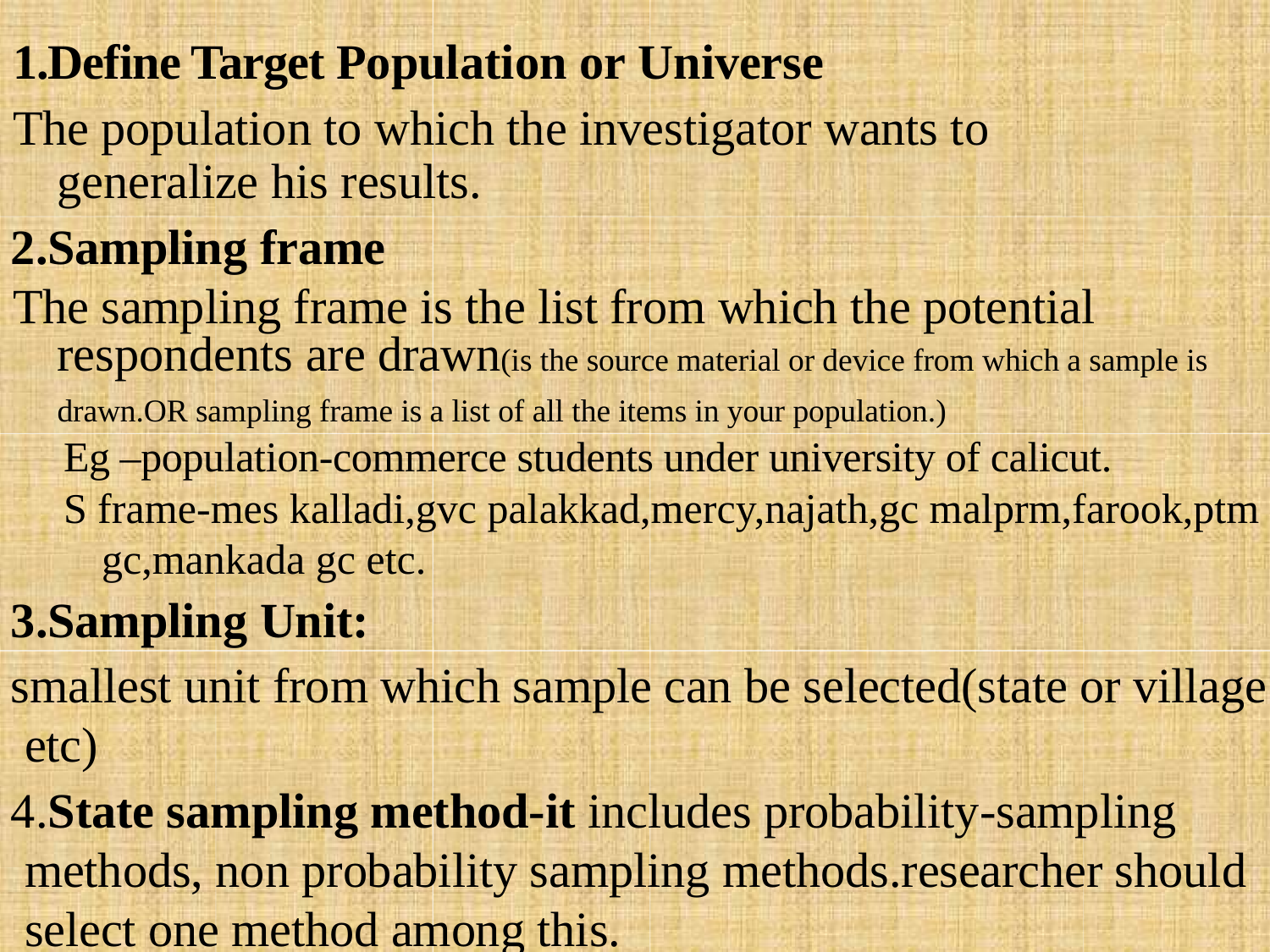

1.Define Target Population or Universe
The population to which the investigator wants to  generalize his results.
2.Sampling frame
The sampling frame is the list from which the potential  respondents are drawn(is the source material or device from which a sample is drawn.OR sampling frame is a list of all the items in your population.)
Eg –population-commerce students under university of calicut.
S frame-mes kalladi,gvc palakkad,mercy,najath,gc malprm,farook,ptm gc,mankada gc etc.
3.Sampling Unit:
smallest unit from which sample can be selected(state or village etc)
4.State sampling method-it includes probability-sampling methods, non probability sampling methods.researcher should select one method among this.